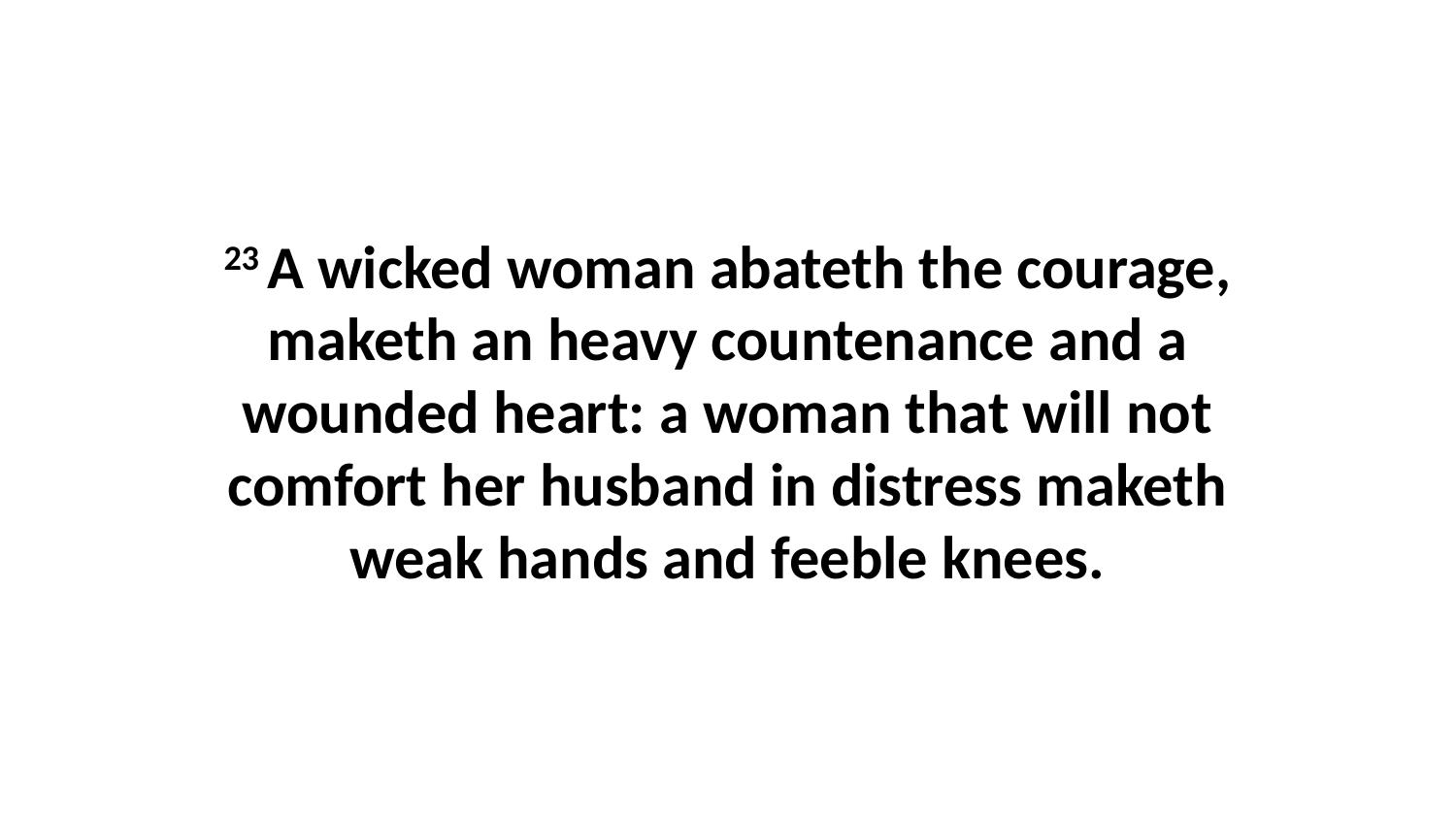

23 A wicked woman abateth the courage, maketh an heavy countenance and a wounded heart: a woman that will not comfort her husband in distress maketh weak hands and feeble knees.